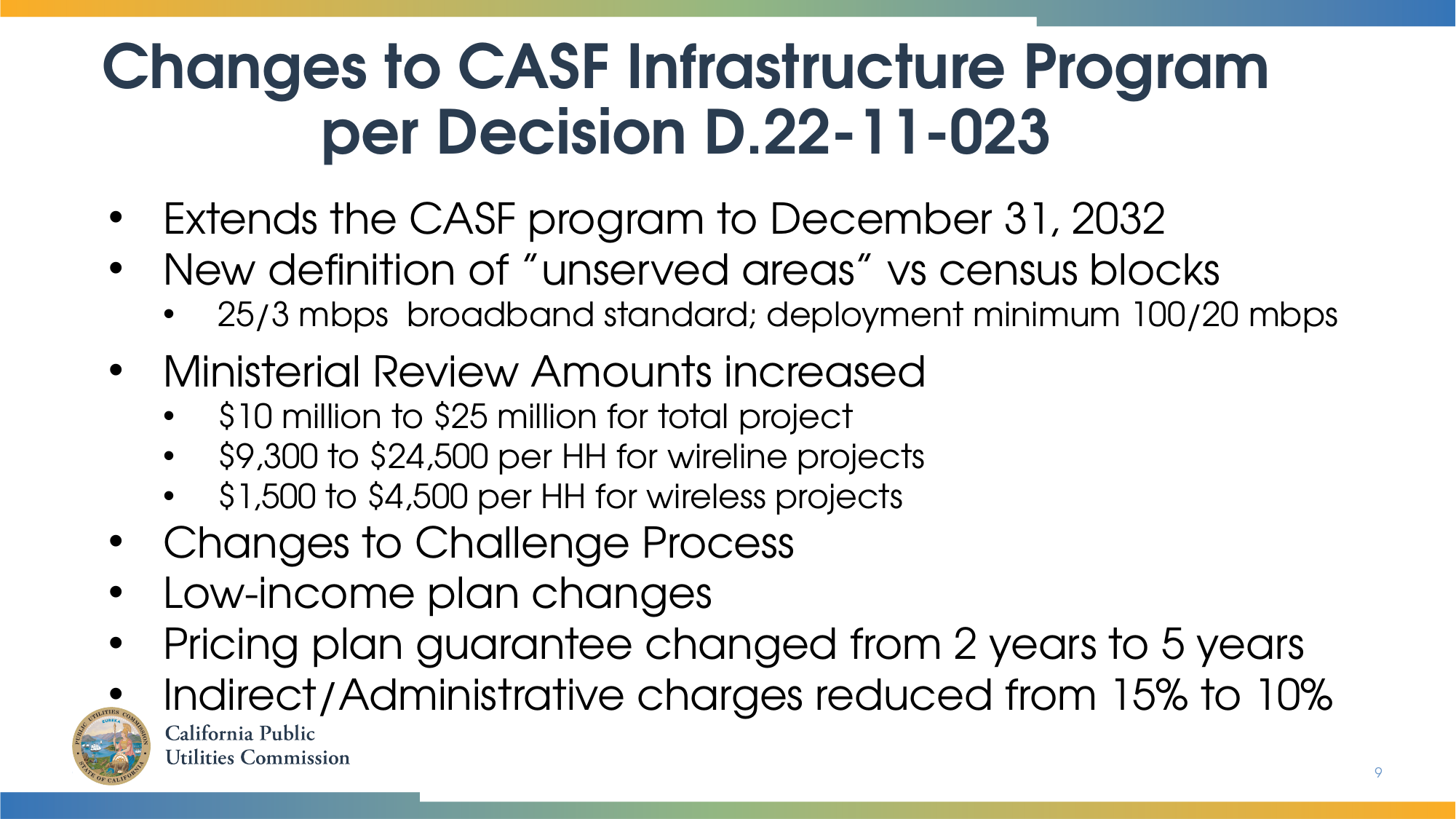

# Changes to CASF Infrastructure Program per Decision D.22-11-023

Extends the CASF program to December 31, 2032
New definition of ”unserved areas” vs census blocks
25/3 mbps  broadband standard; deployment minimum 100/20 mbps

Ministerial Review Amounts increased
$10 million to $25 million for total project
$9,300 to $24,500 per HH for wireline projects
$1,500 to $4,500 per HH for wireless projects
Changes to Challenge Process
Low-income plan changes
Pricing plan guarantee changed from 2 years to 5 years
Indirect/Administrative charges reduced from 15% to 10%

9